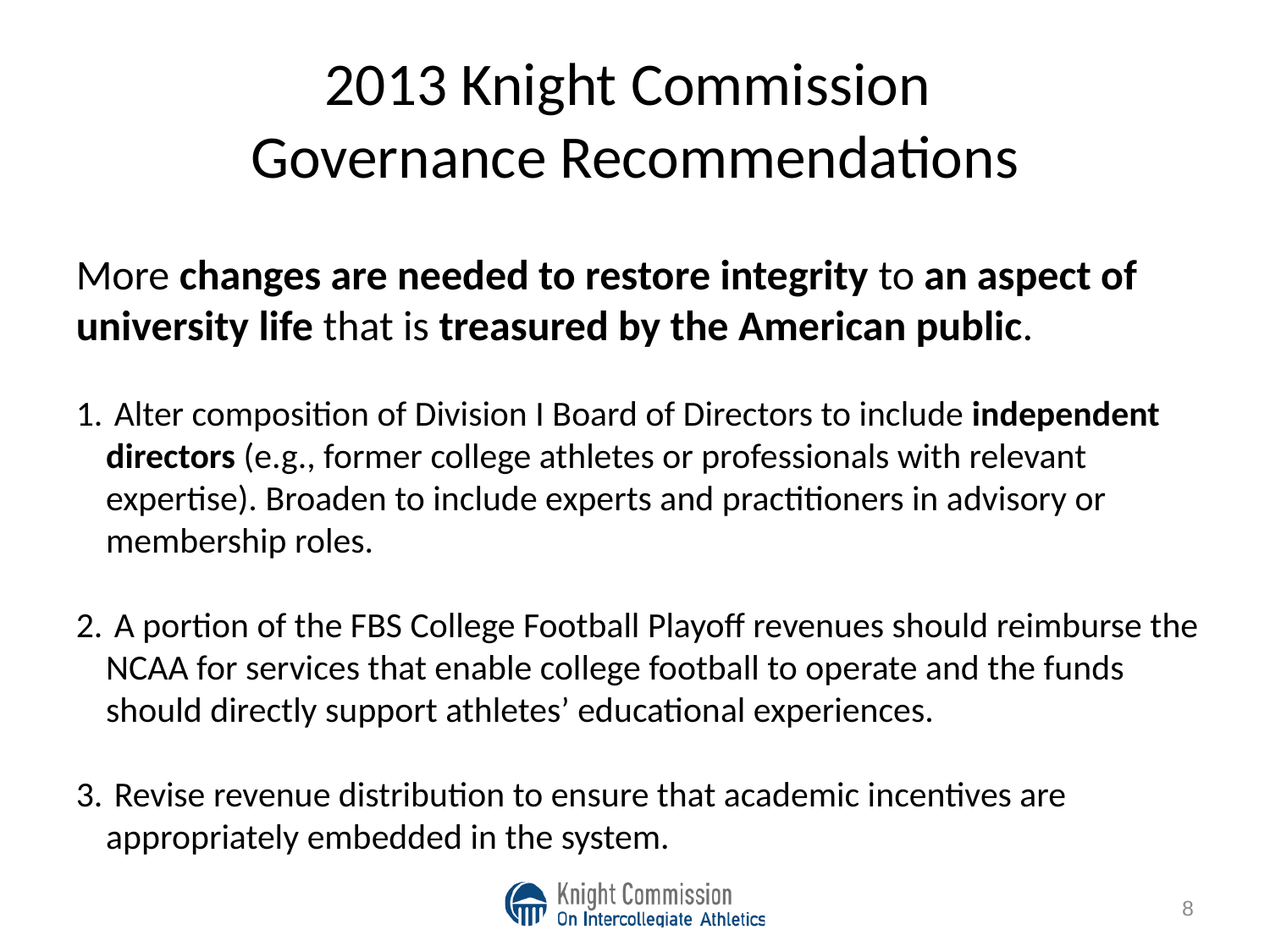

# 2013 Knight Commission Governance Recommendations
More changes are needed to restore integrity to an aspect of university life that is treasured by the American public.

 Alter composition of Division I Board of Directors to include independent directors (e.g., former college athletes or professionals with relevant expertise). Broaden to include experts and practitioners in advisory or membership roles.

 A portion of the FBS College Football Playoff revenues should reimburse the NCAA for services that enable college football to operate and the funds should directly support athletes’ educational experiences.

 Revise revenue distribution to ensure that academic incentives are appropriately embedded in the system.
8